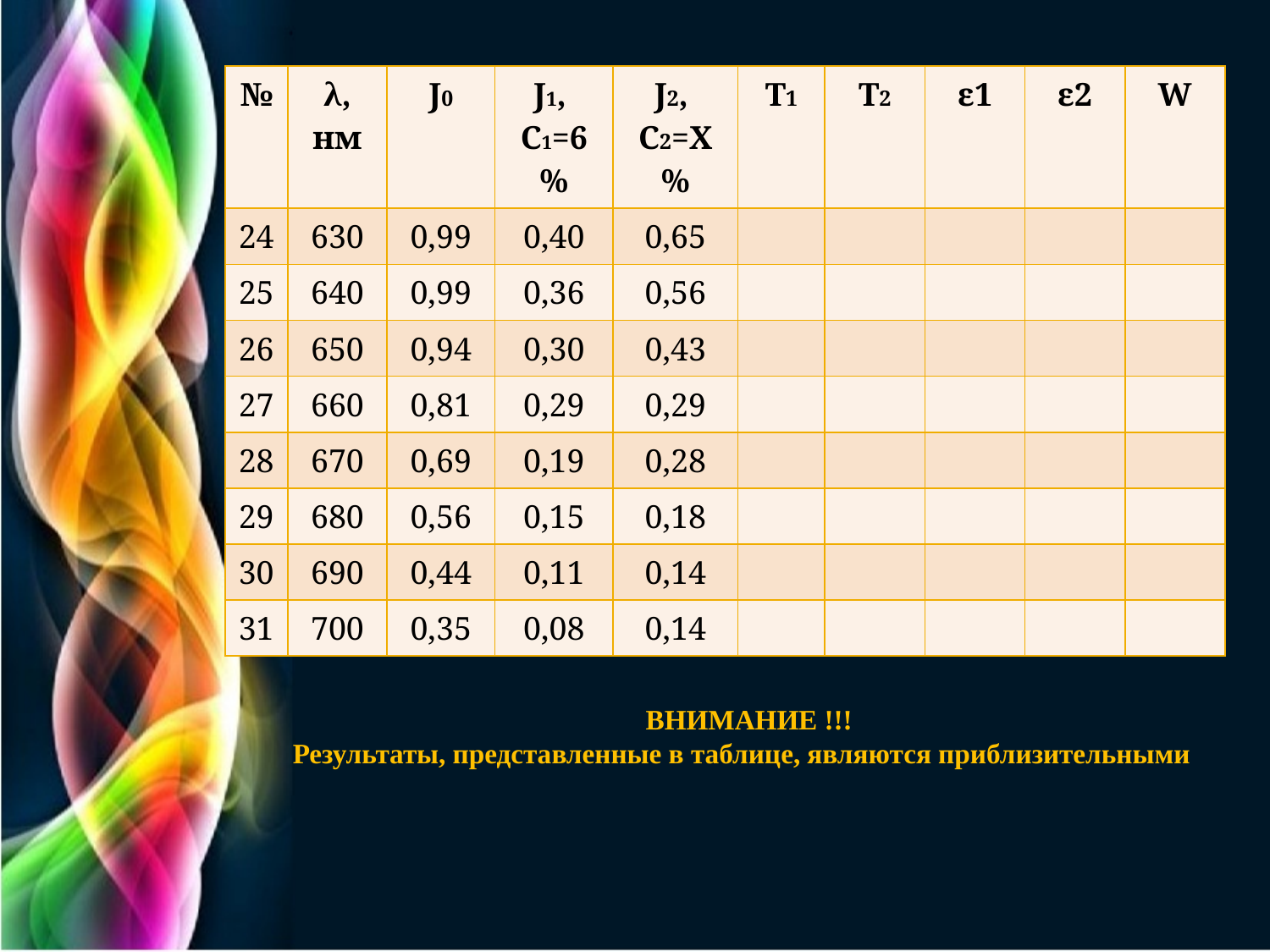

| № | λ, нм | J0 | J1, С1=6% | J2, С2=Х% | Т1 | Т2 | ε1 | ε2 | W |
| --- | --- | --- | --- | --- | --- | --- | --- | --- | --- |
| 24 | 630 | 0,99 | 0,40 | 0,65 |  |  |  |  |  |
| 25 | 640 | 0,99 | 0,36 | 0,56 |  |  |  |  |  |
| 26 | 650 | 0,94 | 0,30 | 0,43 |  |  |  |  |  |
| 27 | 660 | 0,81 | 0,29 | 0,29 |  |  |  |  |  |
| 28 | 670 | 0,69 | 0,19 | 0,28 |  |  |  |  |  |
| 29 | 680 | 0,56 | 0,15 | 0,18 |  |  |  |  |  |
| 30 | 690 | 0,44 | 0,11 | 0,14 |  |  |  |  |  |
| 31 | 700 | 0,35 | 0,08 | 0,14 |  |  |  |  |  |
ВНИМАНИЕ !!!
Результаты, представленные в таблице, являются приблизительными